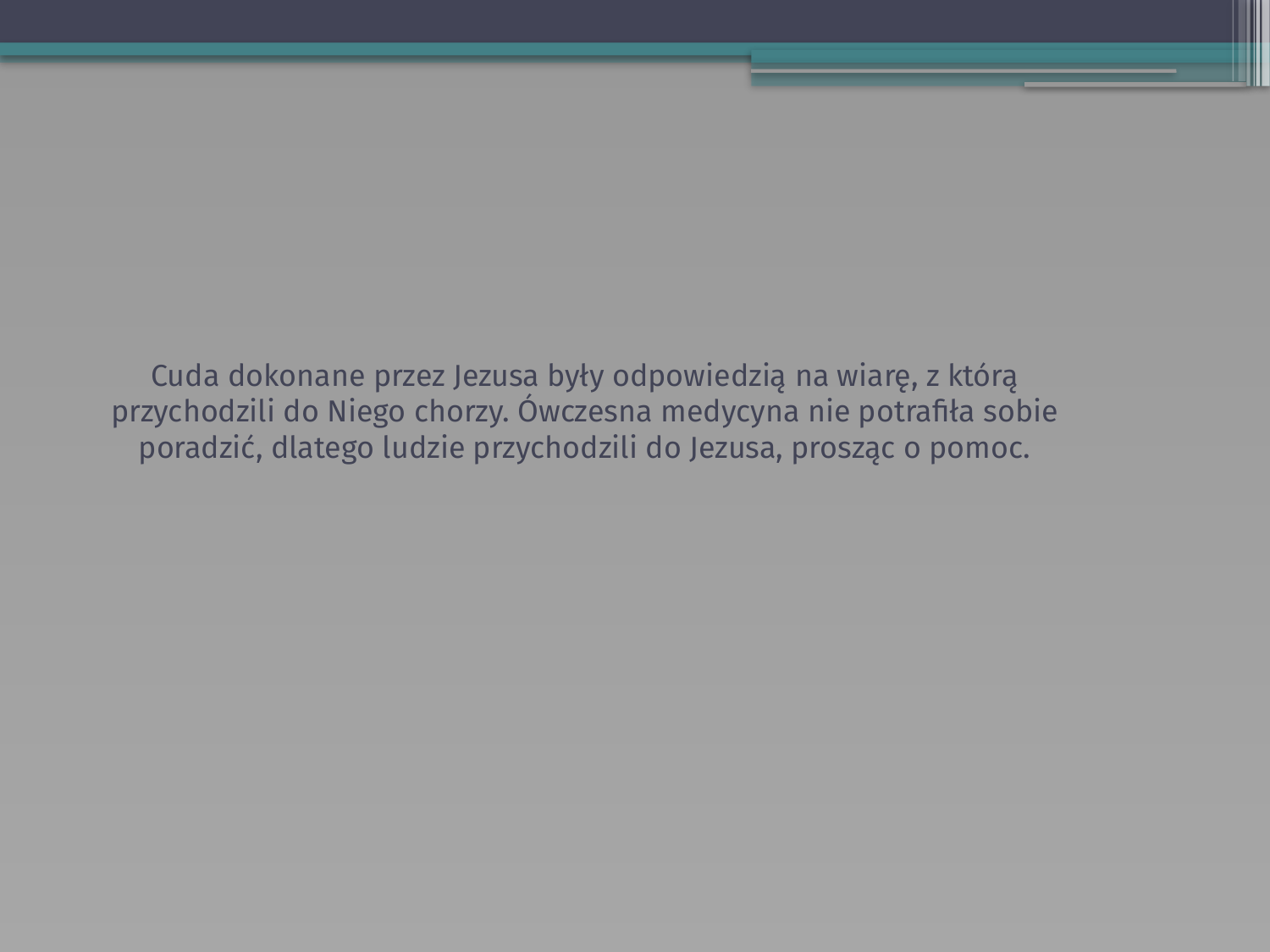

# Cuda dokonane przez Jezusa były odpowiedzią na wiarę, z którą przychodzili do Niego chorzy. Ówczesna medycyna nie potrafiła sobie poradzić, dlatego ludzie przychodzili do Jezusa, prosząc o pomoc.